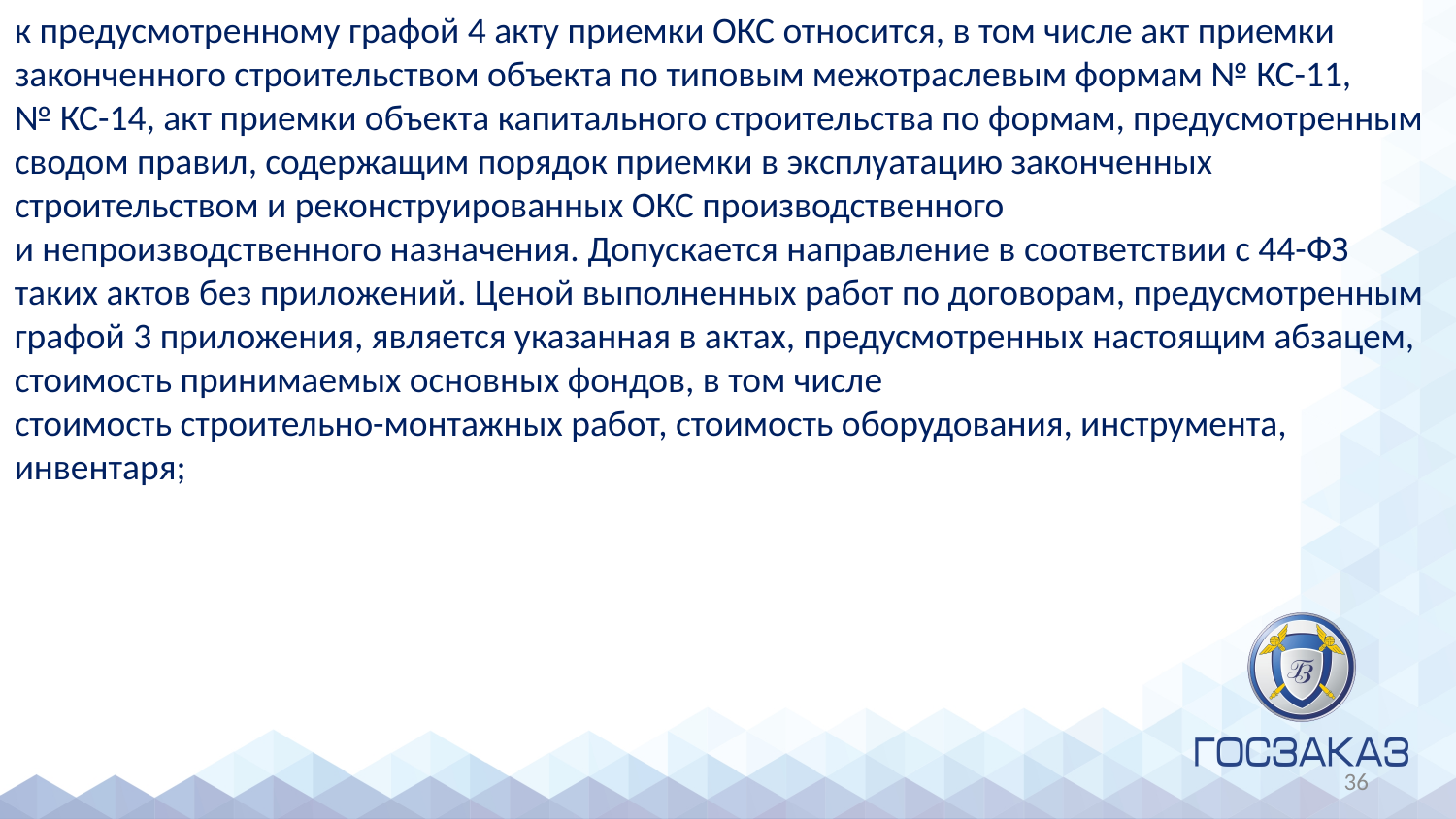

к предусмотренному графой 4 акту приемки ОКС относится, в том числе акт приемки законченного строительством объекта по типовым межотраслевым формам № КС-11,
‎№ КС-14, акт приемки объекта капитального строительства по формам, предусмотренным сводом правил, содержащим порядок приемки ‎в эксплуатацию законченных строительством и реконструированных ОКС производственного
‎и непроизводственного назначения. Допускается направление ‎в соответствии с 44-ФЗ таких актов без приложений. Ценой выполненных работ по договорам, предусмотренным графой 3 приложения, ‎является указанная в актах, предусмотренных настоящим ‎абзацем, стоимость принимаемых основных фондов, в том числе
‎стоимость строительно-монтажных работ, стоимость оборудования, инструмента, инвентаря;
36